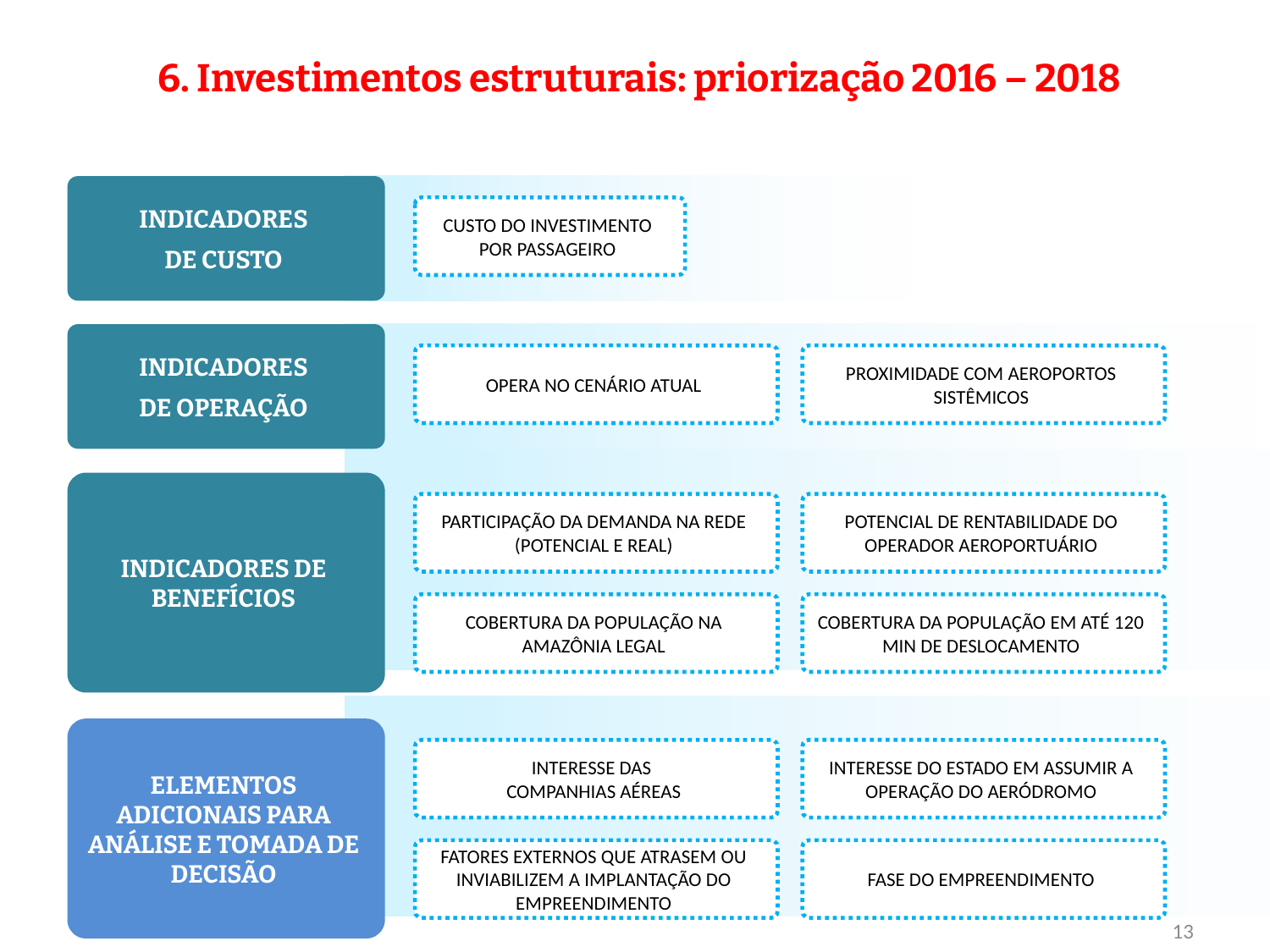

# 6. Investimentos estruturais: priorização 2016 – 2018

INDICADORES
DE CUSTO
CUSTO DO INVESTIMENTO POR PASSAGEIRO

INDICADORES
DE OPERAÇÃO
OPERA NO CENÁRIO ATUAL
PROXIMIDADE COM AEROPORTOS SISTÊMICOS

INDICADORES DE BENEFÍCIOS
PARTICIPAÇÃO DA DEMANDA NA REDE (POTENCIAL E REAL)
POTENCIAL DE RENTABILIDADE DO OPERADOR AEROPORTUÁRIO
COBERTURA DA POPULAÇÃO NA AMAZÔNIA LEGAL
COBERTURA DA POPULAÇÃO EM ATÉ 120 MIN DE DESLOCAMENTO

ELEMENTOS ADICIONAIS PARA ANÁLISE E TOMADA DE DECISÃO
INTERESSE DAS
COMPANHIAS AÉREAS
INTERESSE DO ESTADO EM ASSUMIR A OPERAÇÃO DO AERÓDROMO
FATORES EXTERNOS QUE ATRASEM OU INVIABILIZEM A IMPLANTAÇÃO DO EMPREENDIMENTO
FASE DO EMPREENDIMENTO
13